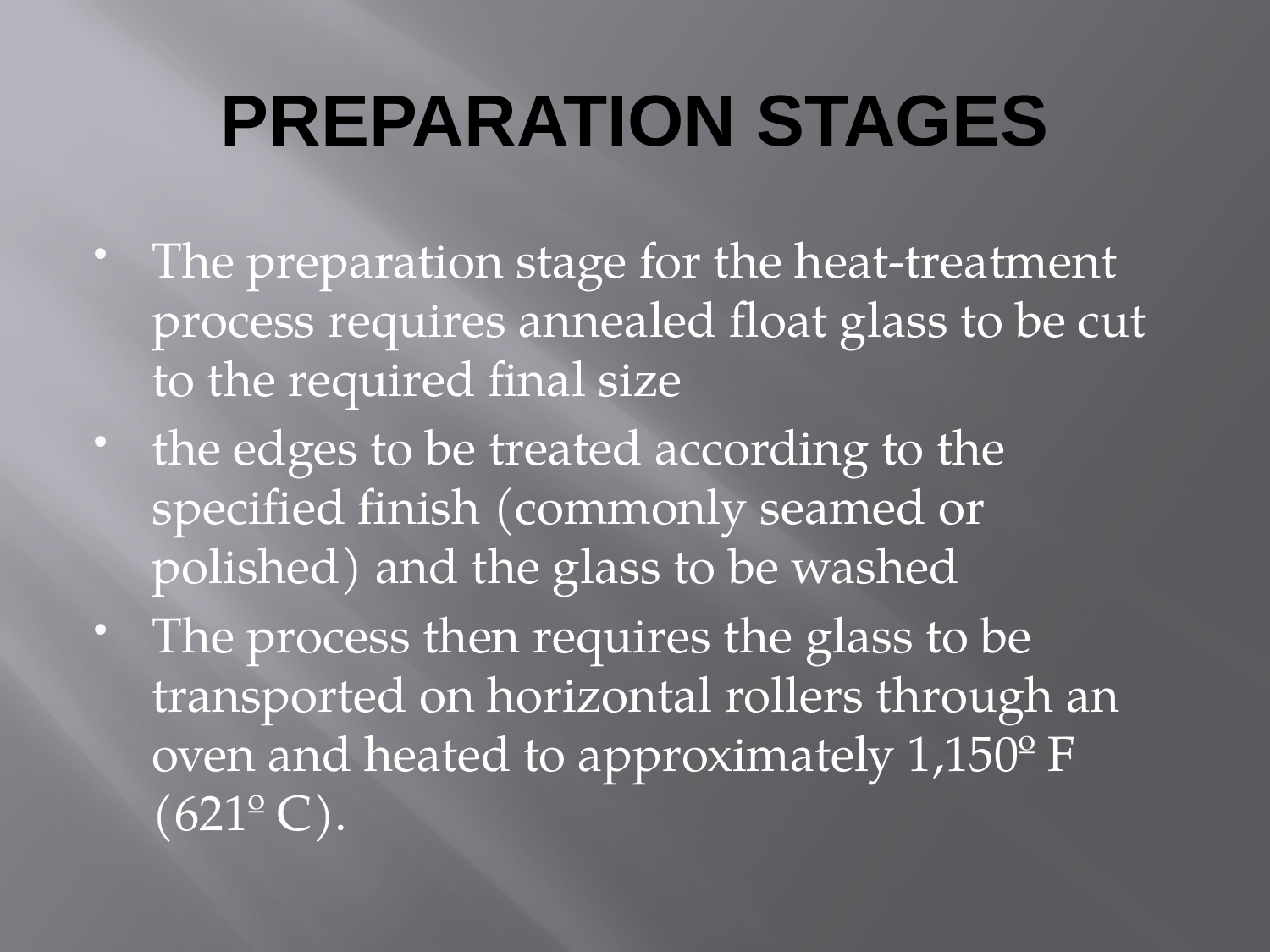

# PREPARATION STAGES
The preparation stage for the heat-treatment process requires annealed float glass to be cut to the required final size
the edges to be treated according to the specified finish (commonly seamed or polished) and the glass to be washed
The process then requires the glass to be transported on horizontal rollers through an oven and heated to approximately 1,150º F (621º C).